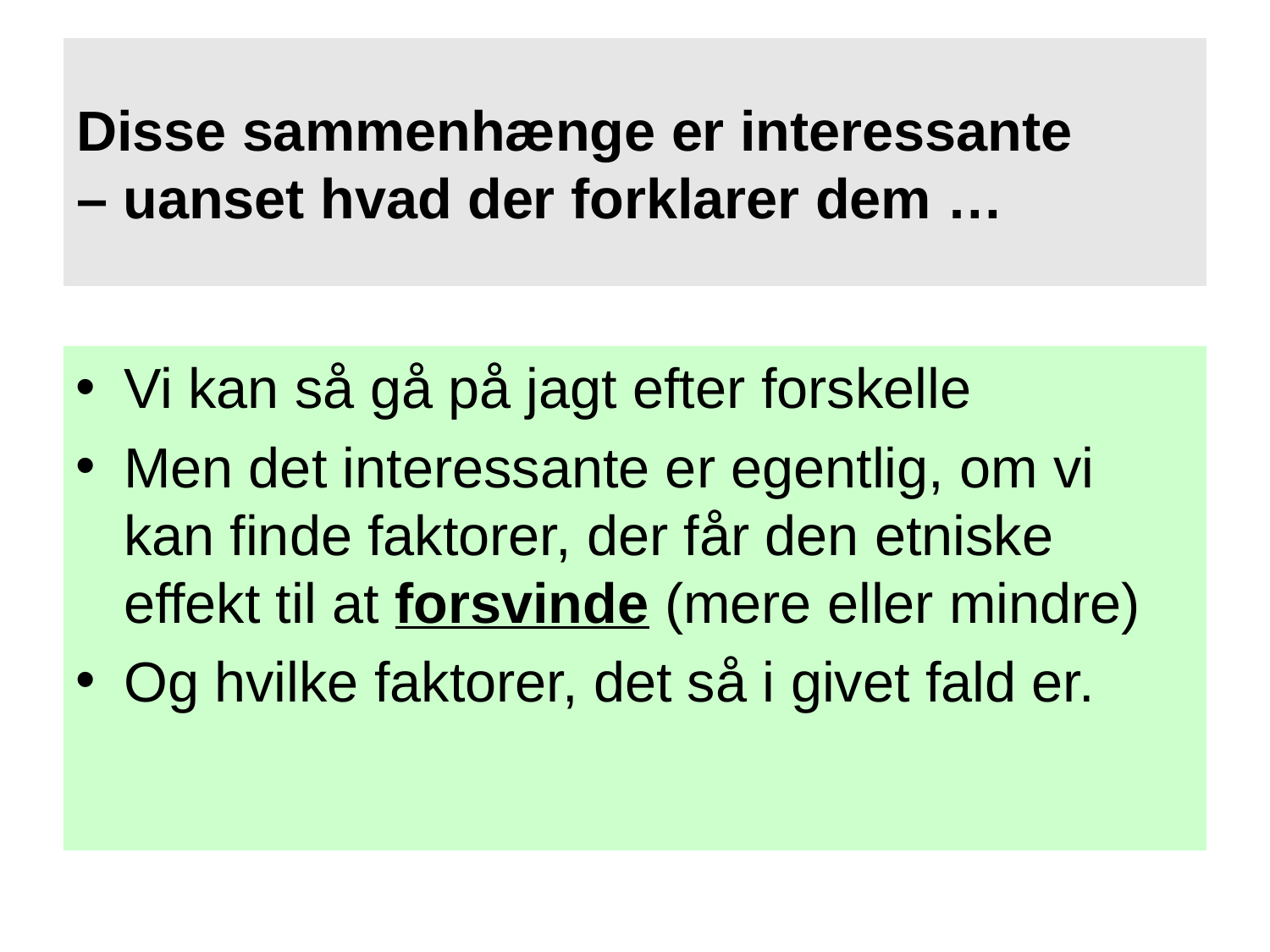

# Disse sammenhænge er interessante – uanset hvad der forklarer dem …
Vi kan så gå på jagt efter forskelle
Men det interessante er egentlig, om vi kan finde faktorer, der får den etniske effekt til at forsvinde (mere eller mindre)
Og hvilke faktorer, det så i givet fald er.